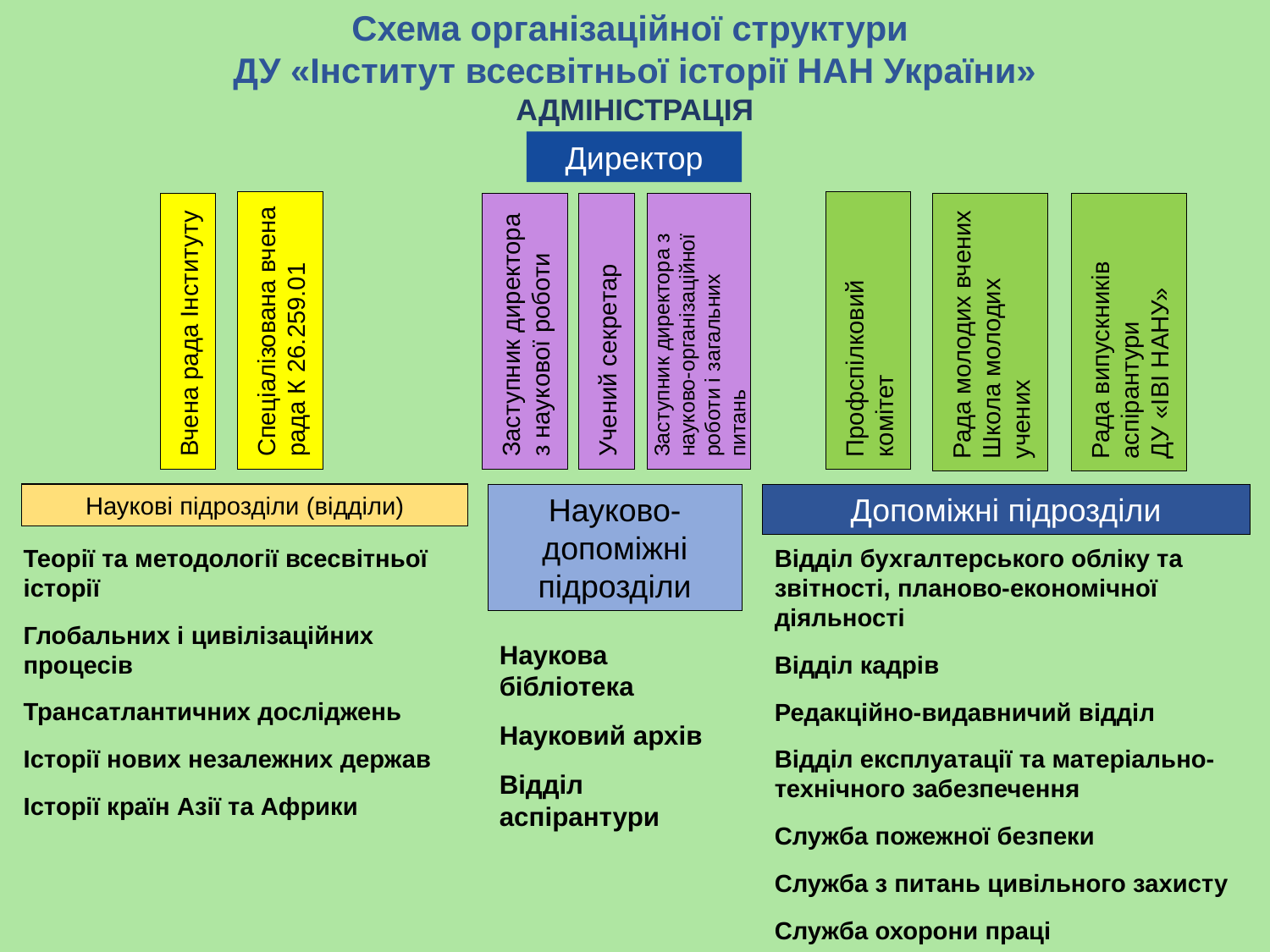

Схема організаційної структури
ДУ «Інститут всесвітньої історії НАН України»
АДМІНІСТРАЦІЯ
Директор
Спеціалізована вчена рада К 26.259.01
Профспілковий комітет
Учений секретар
Рада випускників аспірантури
ДУ «ІВІ НАНУ»
Заступник директора з наукової роботи
Заступник директора з науково-організаційної роботи і загальних питань
Рада молодих вчених
Школа молодих учених
Вчена рада Інституту
Наукові підрозділи (відділи)
Науково-допоміжні підрозділи
Допоміжні підрозділи
Теорії та методології всесвітньої історії
Глобальних і цивілізаційних процесів
Трансатлантичних досліджень
Історії нових незалежних держав
Історії країн Азії та Африки
Відділ бухгалтерського обліку та звітності, планово-економічної діяльності
Відділ кадрів
Редакційно-видавничий відділ
Відділ експлуатації та матеріально-технічного забезпечення
Служба пожежної безпеки
Служба з питань цивільного захисту
Служба охорони праці
Наукова бібліотека
Науковий архів
Відділ аспірантури